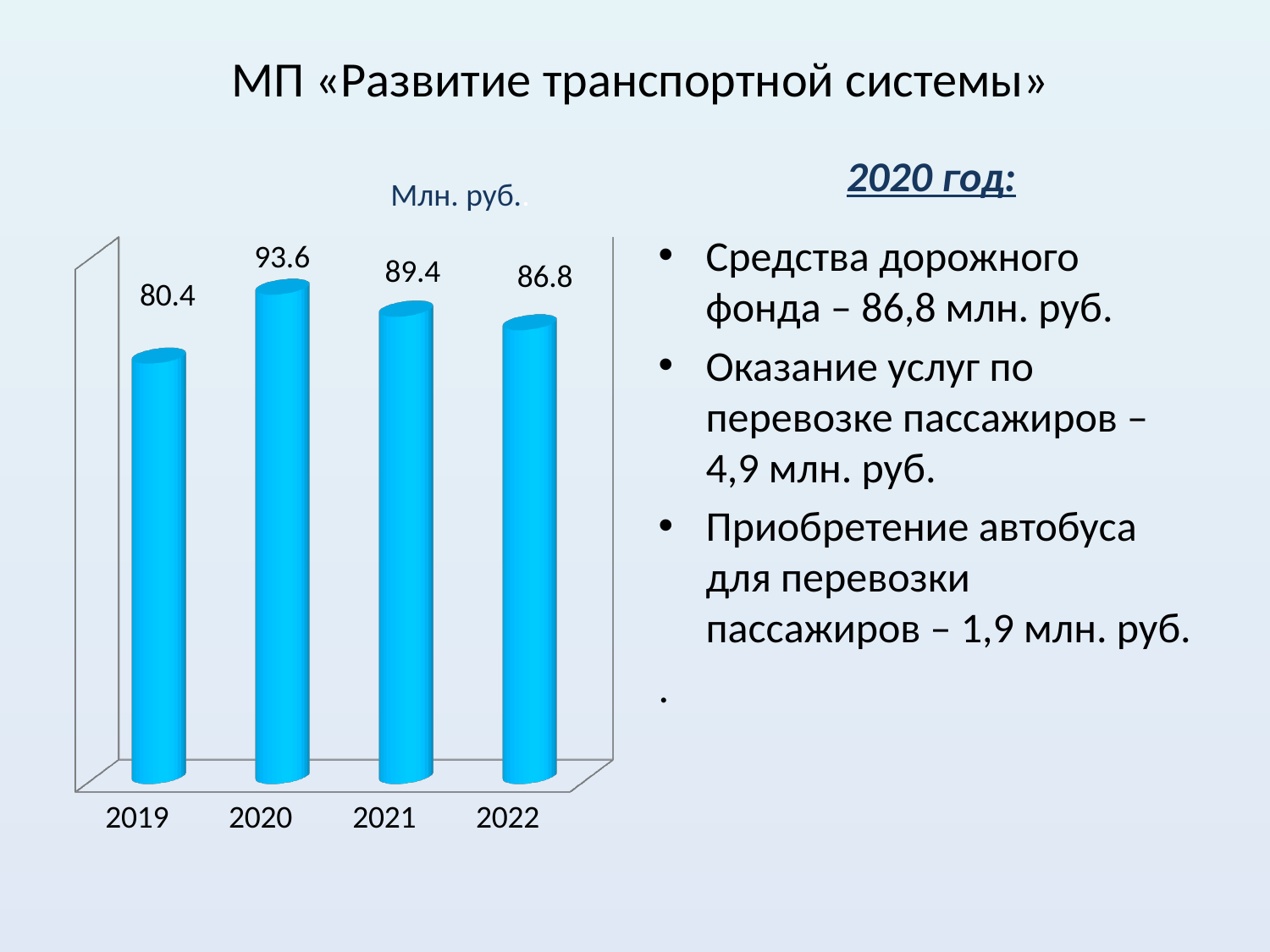

# МП «Развитие транспортной системы»
2020 год:
Млн. руб..

[unsupported chart]

Средства дорожного фонда – 86,8 млн. руб.
Оказание услуг по перевозке пассажиров – 4,9 млн. руб.
Приобретение автобуса для перевозки пассажиров – 1,9 млн. руб.
.